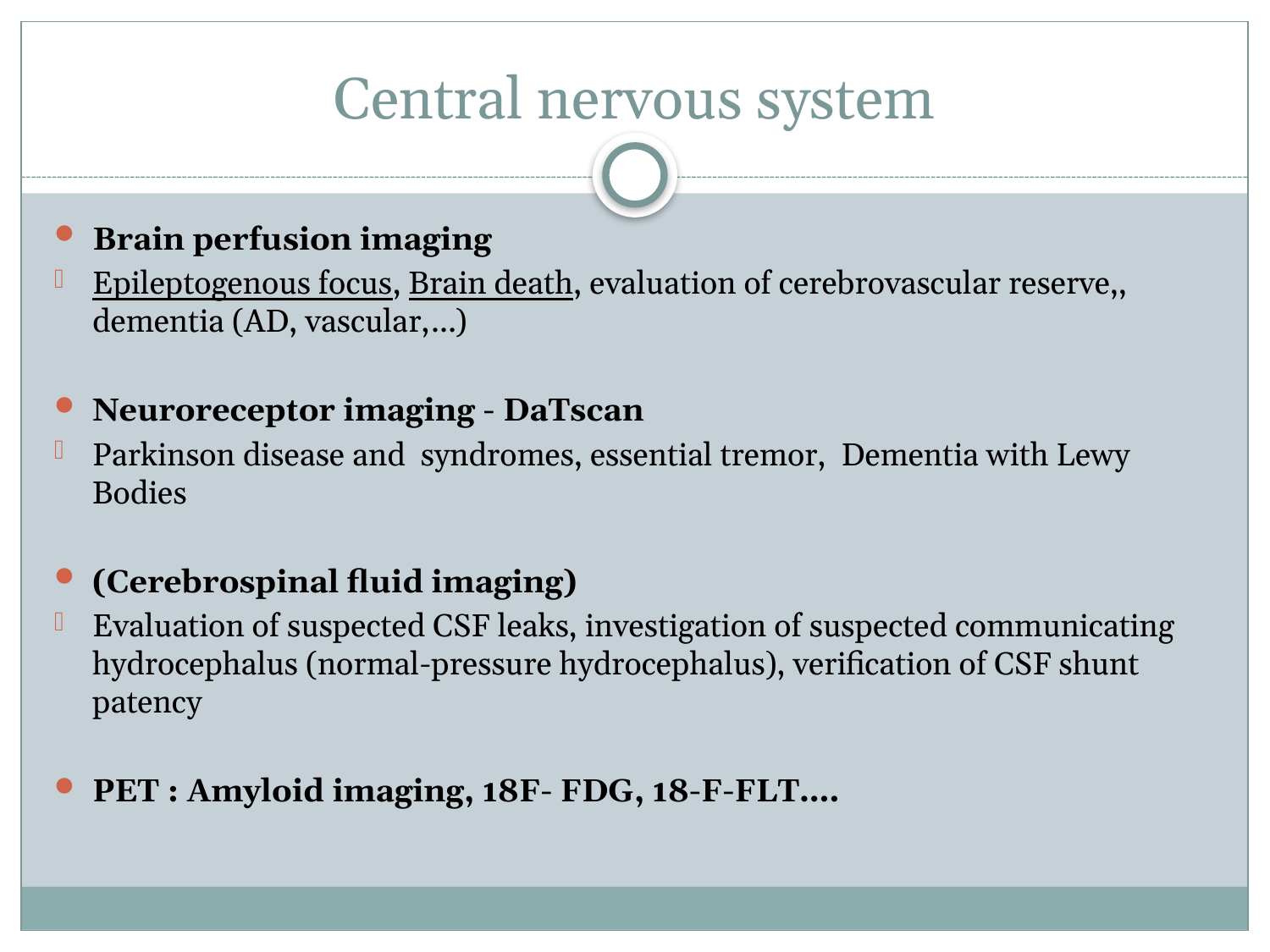

# Central nervous system
Brain perfusion imaging
Epileptogenous focus, Brain death, evaluation of cerebrovascular reserve,, dementia (AD, vascular,…)

Neuroreceptor imaging - DaTscan
Parkinson disease and  syndromes, essential tremor,  Dementia with Lewy Bodies

(Cerebrospinal fluid imaging)
Evaluation of suspected CSF leaks, investigation of suspected communicating hydrocephalus (normal-pressure hydrocephalus), verification of CSF shunt patency

PET : Amyloid imaging, 18F- FDG, 18-F-FLT….